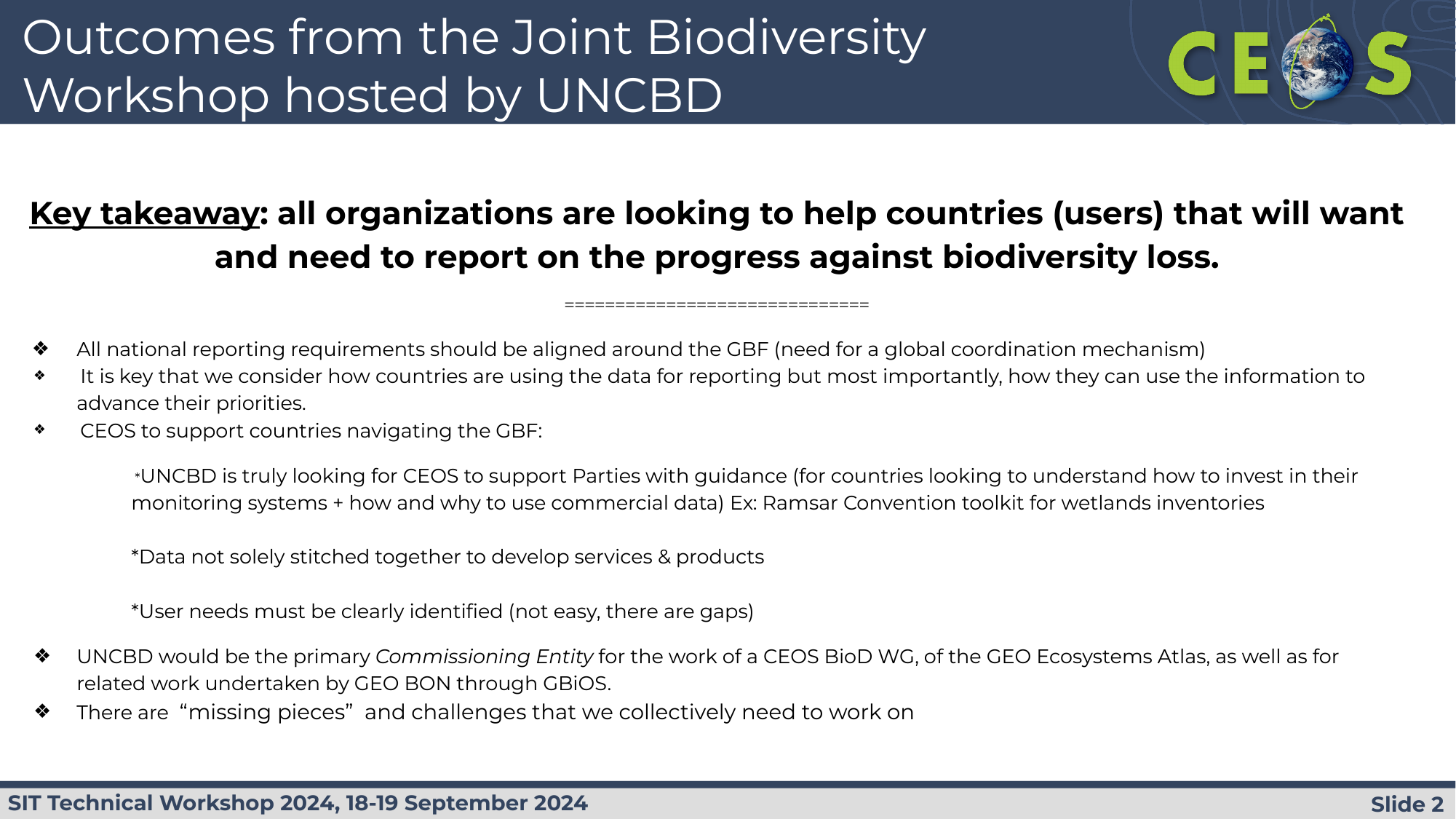

Outcomes from the Joint Biodiversity Workshop hosted by UNCBD
Key takeaway: all organizations are looking to help countries (users) that will want and need to report on the progress against biodiversity loss.
==============================
All national reporting requirements should be aligned around the GBF (need for a global coordination mechanism)
 It is key that we consider how countries are using the data for reporting but most importantly, how they can use the information to advance their priorities.
 CEOS to support countries navigating the GBF:
 *UNCBD is truly looking for CEOS to support Parties with guidance (for countries looking to understand how to invest in their monitoring systems + how and why to use commercial data) Ex: Ramsar Convention toolkit for wetlands inventories

*Data not solely stitched together to develop services & products

*User needs must be clearly identified (not easy, there are gaps)
UNCBD would be the primary Commissioning Entity for the work of a CEOS BioD WG, of the GEO Ecosystems Atlas, as well as for related work undertaken by GEO BON through GBiOS.
There are  “missing pieces”  and challenges that we collectively need to work on